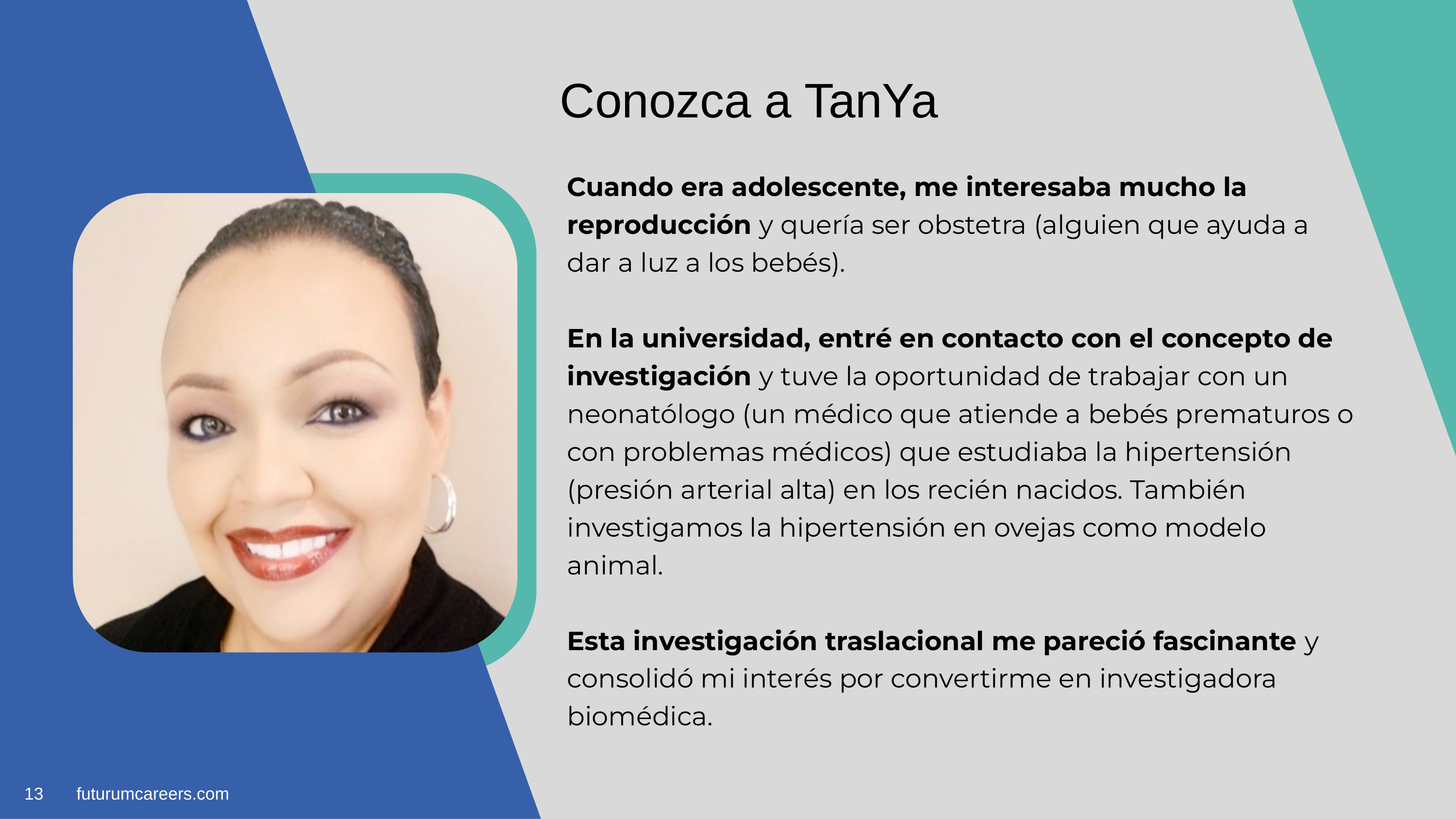

Conozca a TanYa

Cuando era adolescente, me interesaba mucho la reproducción y quería ser obstetra (alguien que ayuda a dar a luz a los bebés).

En la universidad, entré en contacto con el concepto de investigación y tuve la oportunidad de trabajar con un neonatólogo (un médico que atiende a bebés prematuros o con problemas médicos) que estudiaba la hipertensión (presión arterial alta) en los recién nacidos. También investigamos la hipertensión en ovejas como modelo animal.

Esta investigación traslacional me pareció fascinante y consolidó mi interés por convertirme en investigadora biomédica.

13       futurumcareers.com